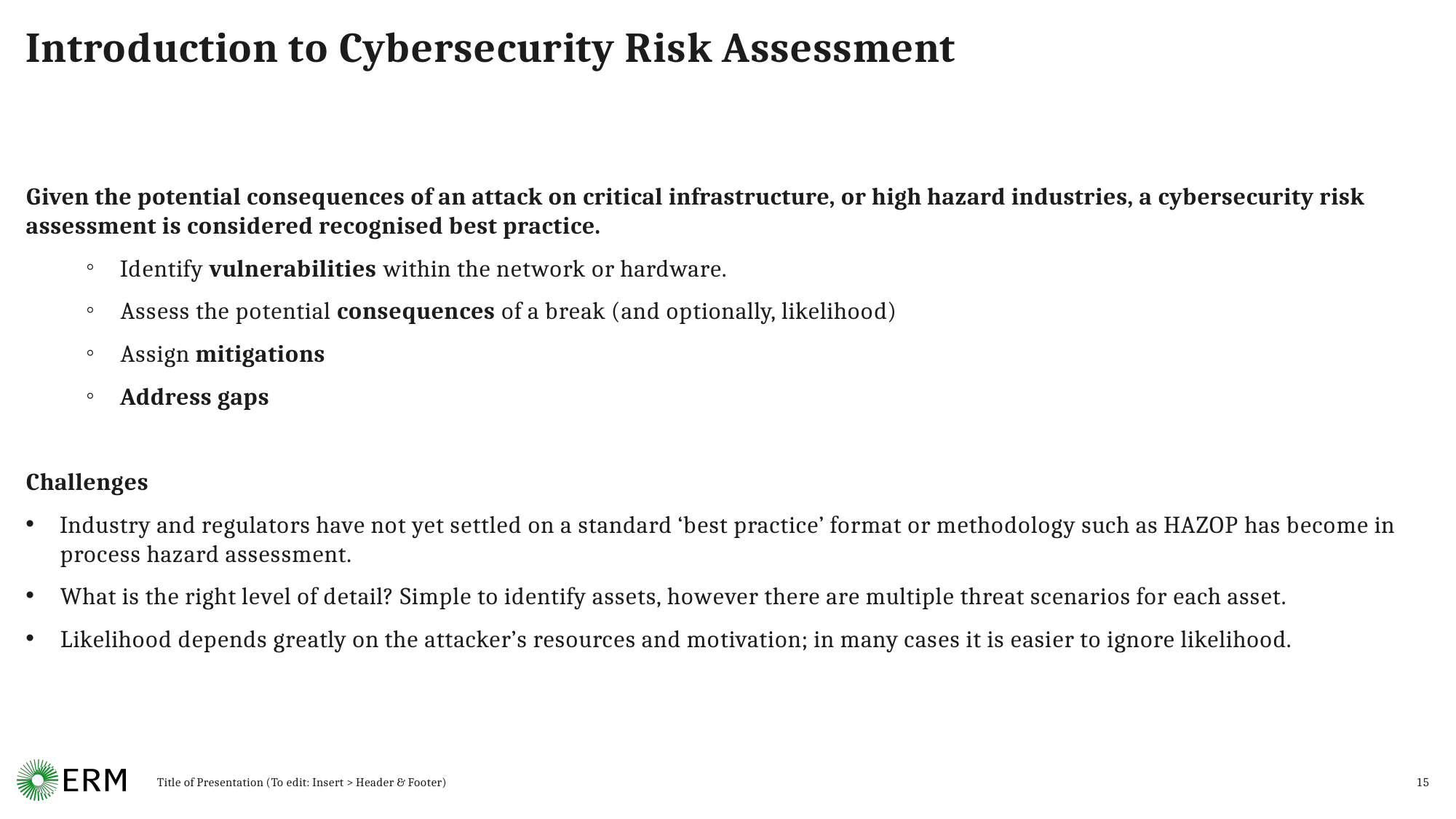

# Introduction to Cybersecurity Risk Assessment

Given the potential consequences of an attack on critical infrastructure, or high hazard industries, a cybersecurity risk assessment is considered recognised best practice.
Identify vulnerabilities within the network or hardware.
Assess the potential consequences of a break (and optionally, likelihood)
Assign mitigations
Address gaps

Challenges
Industry and regulators have not yet settled on a standard ‘best practice’ format or methodology such as HAZOP has become in process hazard assessment.
What is the right level of detail? Simple to identify assets, however there are multiple threat scenarios for each asset.
Likelihood depends greatly on the attacker’s resources and motivation; in many cases it is easier to ignore likelihood.

Title of Presentation (To edit: Insert > Header & Footer)
15